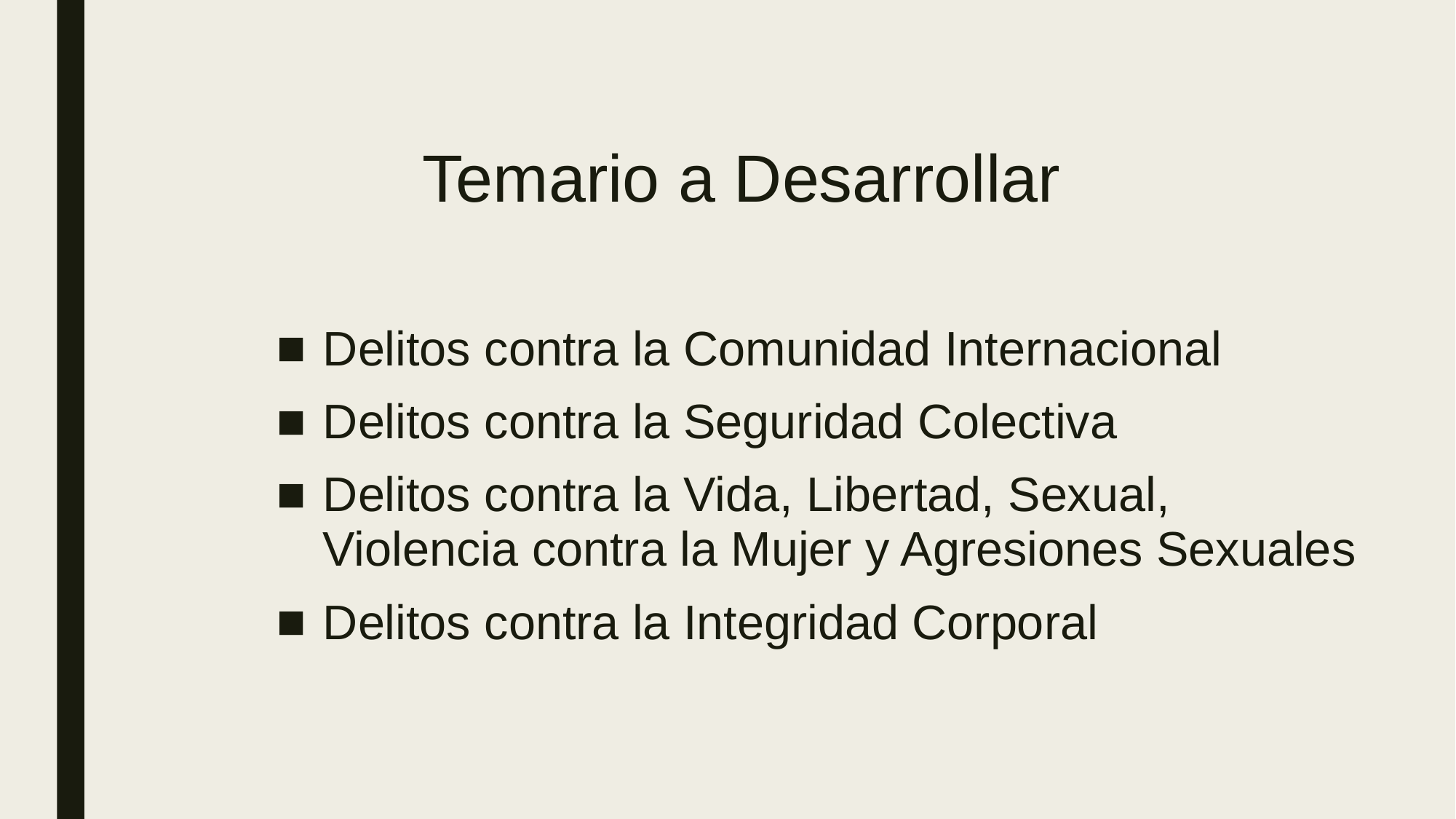

# Temario a Desarrollar
Delitos contra la Comunidad Internacional
Delitos contra la Seguridad Colectiva
Delitos contra la Vida, Libertad, Sexual, Violencia contra la Mujer y Agresiones Sexuales
Delitos contra la Integridad Corporal